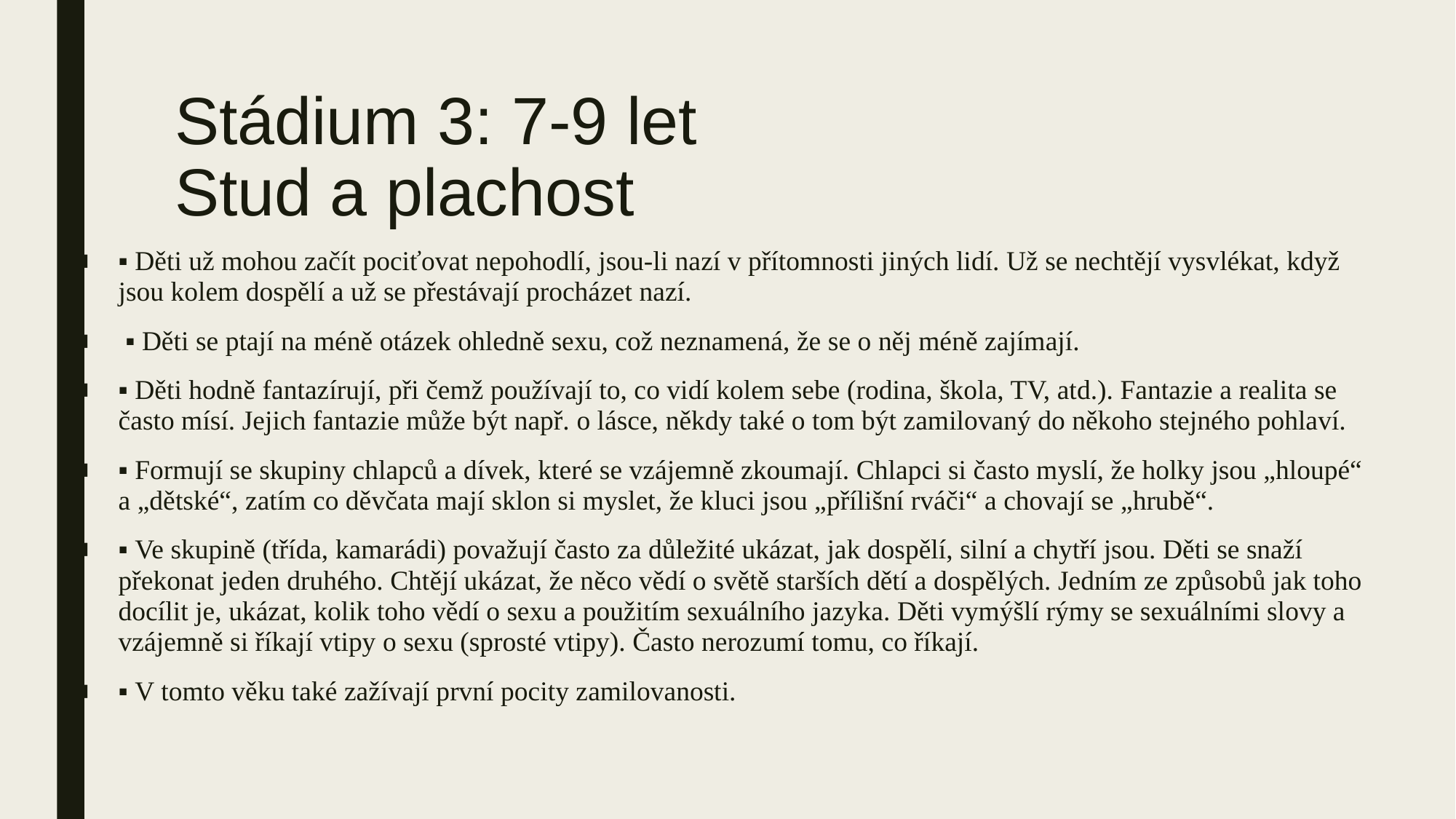

# Stádium 3: 7-9 let Stud a plachost
▪ Děti už mohou začít pociťovat nepohodlí, jsou-li nazí v přítomnosti jiných lidí. Už se nechtějí vysvlékat, když jsou kolem dospělí a už se přestávají procházet nazí.
 ▪ Děti se ptají na méně otázek ohledně sexu, což neznamená, že se o něj méně zajímají.
▪ Děti hodně fantazírují, při čemž používají to, co vidí kolem sebe (rodina, škola, TV, atd.). Fantazie a realita se často mísí. Jejich fantazie může být např. o lásce, někdy také o tom být zamilovaný do někoho stejného pohlaví.
▪ Formují se skupiny chlapců a dívek, které se vzájemně zkoumají. Chlapci si často myslí, že holky jsou „hloupé“ a „dětské“, zatím co děvčata mají sklon si myslet, že kluci jsou „přílišní rváči“ a chovají se „hrubě“.
▪ Ve skupině (třída, kamarádi) považují často za důležité ukázat, jak dospělí, silní a chytří jsou. Děti se snaží překonat jeden druhého. Chtějí ukázat, že něco vědí o světě starších dětí a dospělých. Jedním ze způsobů jak toho docílit je, ukázat, kolik toho vědí o sexu a použitím sexuálního jazyka. Děti vymýšlí rýmy se sexuálními slovy a vzájemně si říkají vtipy o sexu (sprosté vtipy). Často nerozumí tomu, co říkají.
▪ V tomto věku také zažívají první pocity zamilovanosti.